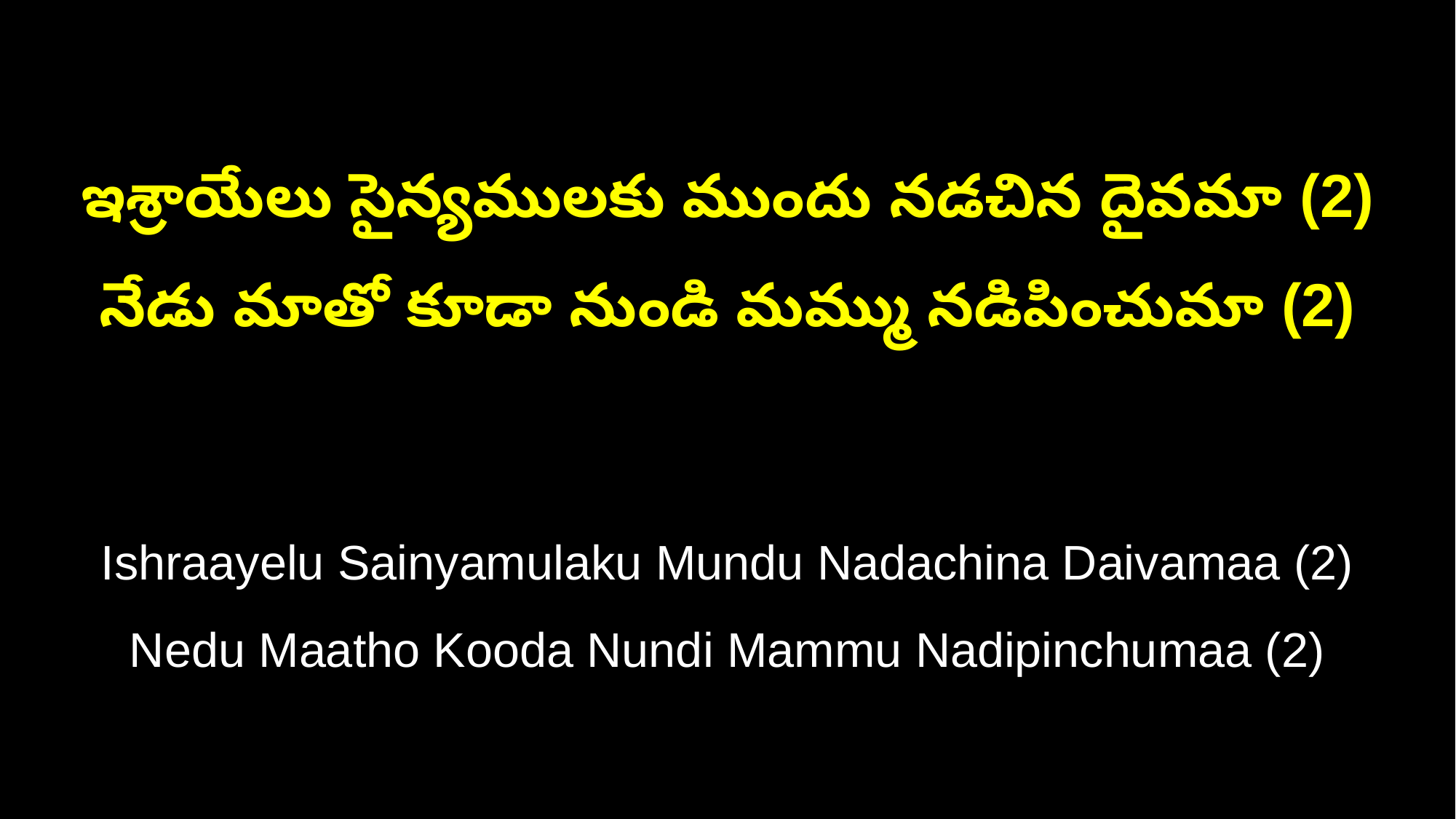

ఇశ్రాయేలు సైన్యములకు ముందు నడచిన దైవమా (2)
నేడు మాతో కూడా నుండి మమ్ము నడిపించుమా (2)
Ishraayelu Sainyamulaku Mundu Nadachina Daivamaa (2)
Nedu Maatho Kooda Nundi Mammu Nadipinchumaa (2)